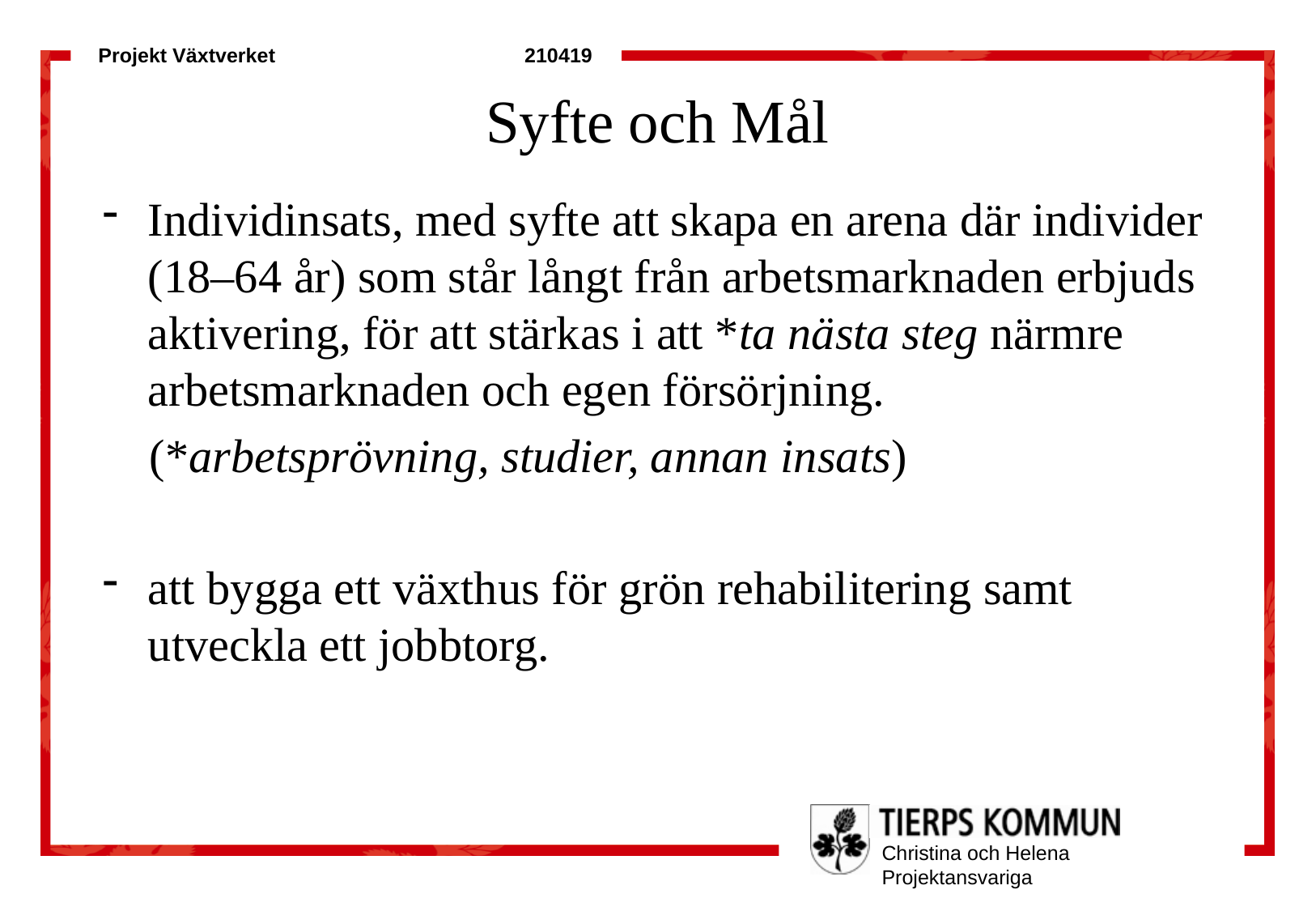

# Syfte och Mål
Individinsats, med syfte att skapa en arena där individer (18–64 år) som står långt från arbetsmarknaden erbjuds aktivering, för att stärkas i att *ta nästa steg närmre arbetsmarknaden och egen försörjning.
    (*arbetsprövning, studier, annan insats)

att bygga ett växthus för grön rehabilitering samt utveckla ett jobbtorg.